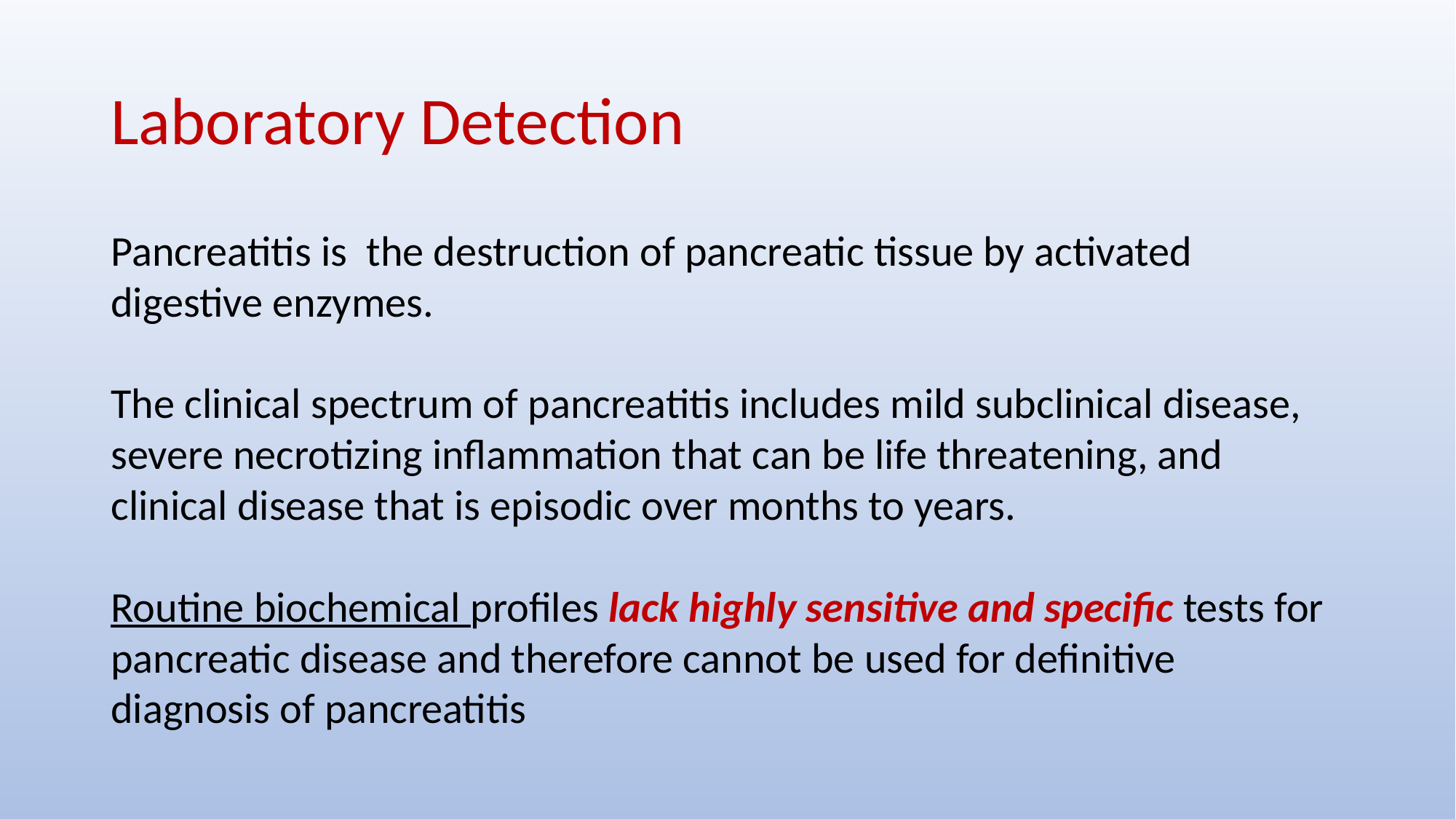

# Laboratory Detection
Pancreatitis is  the destruction of pancreatic tissue by activated digestive enzymes.
The clinical spectrum of pancreatitis includes mild subclinical disease, severe necrotizing inflammation that can be life threatening, and
clinical disease that is episodic over months to years.

Routine biochemical profiles lack highly sensitive and specific tests for pancreatic disease and therefore cannot be used for definitive diagnosis of pancreatitis